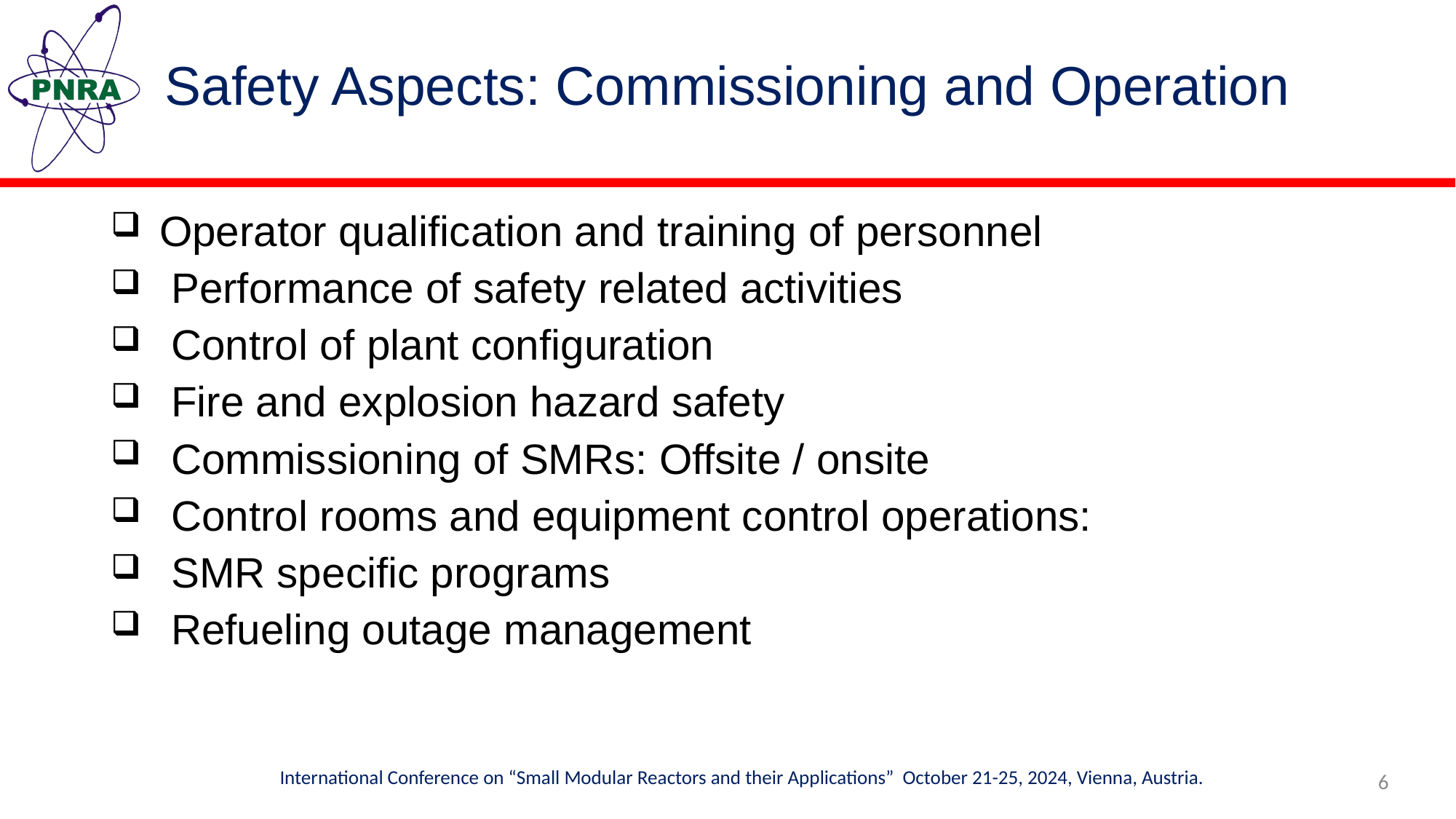

# Safety Aspects: Commissioning and Operation
Operator qualification and training of personnel
 Performance of safety related activities
 Control of plant configuration
 Fire and explosion hazard safety
 Commissioning of SMRs: Offsite / onsite
 Control rooms and equipment control operations:
 SMR specific programs
 Refueling outage management

International Conference on “Small Modular Reactors and their Applications”  October 21-25, 2024, Vienna, Austria.
6